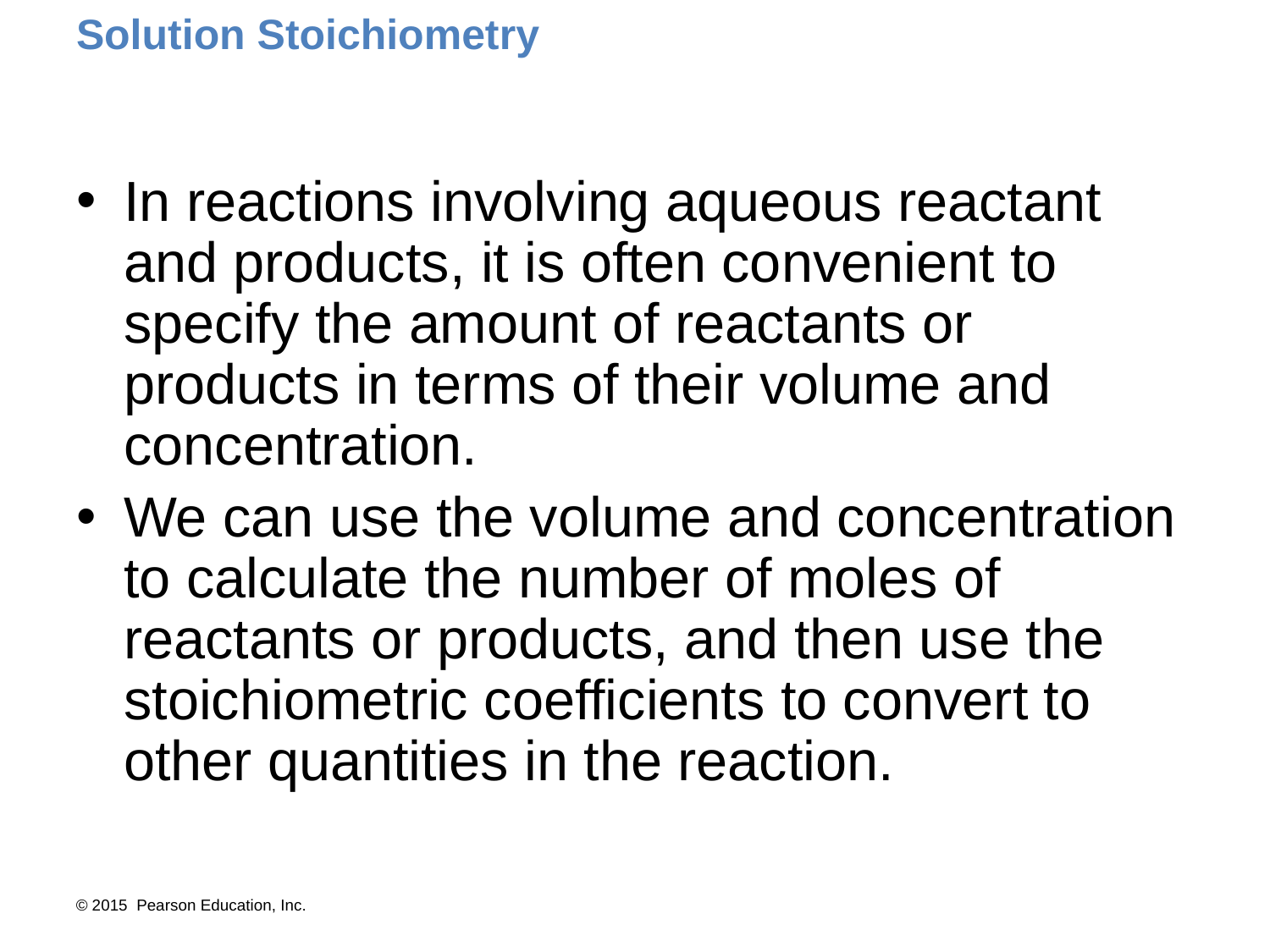

# Solution Stoichiometry
In reactions involving aqueous reactant and products, it is often convenient to specify the amount of reactants or products in terms of their volume and concentration.
We can use the volume and concentration to calculate the number of moles of reactants or products, and then use the stoichiometric coefficients to convert to other quantities in the reaction.